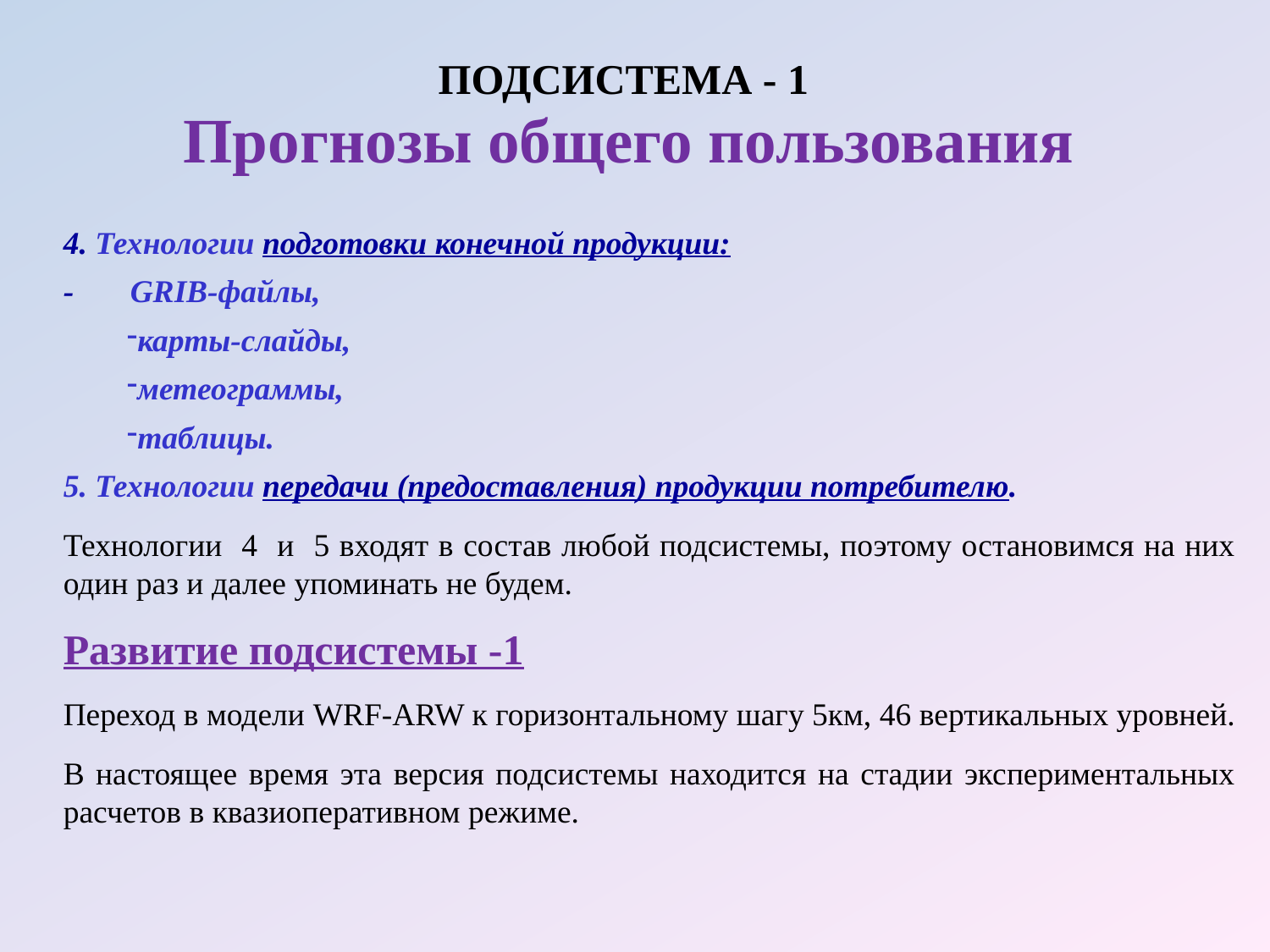

ПОДСИСТЕМА - 1
Прогнозы общего пользования
4. Технологии подготовки конечной продукции:
-       GRIB-файлы,
карты-слайды,
метеограммы,
таблицы.
5. Технологии передачи (предоставления) продукции потребителю.
Технологии  4  и  5 входят в состав любой подсистемы, поэтому остановимся на них один раз и далее упоминать не будем.
Развитие подсистемы -1
Переход в модели WRF-ARW к горизонтальному шагу 5км, 46 вертикальных уровней.
В настоящее время эта версия подсистемы находится на стадии экспериментальных расчетов в квазиоперативном режиме.